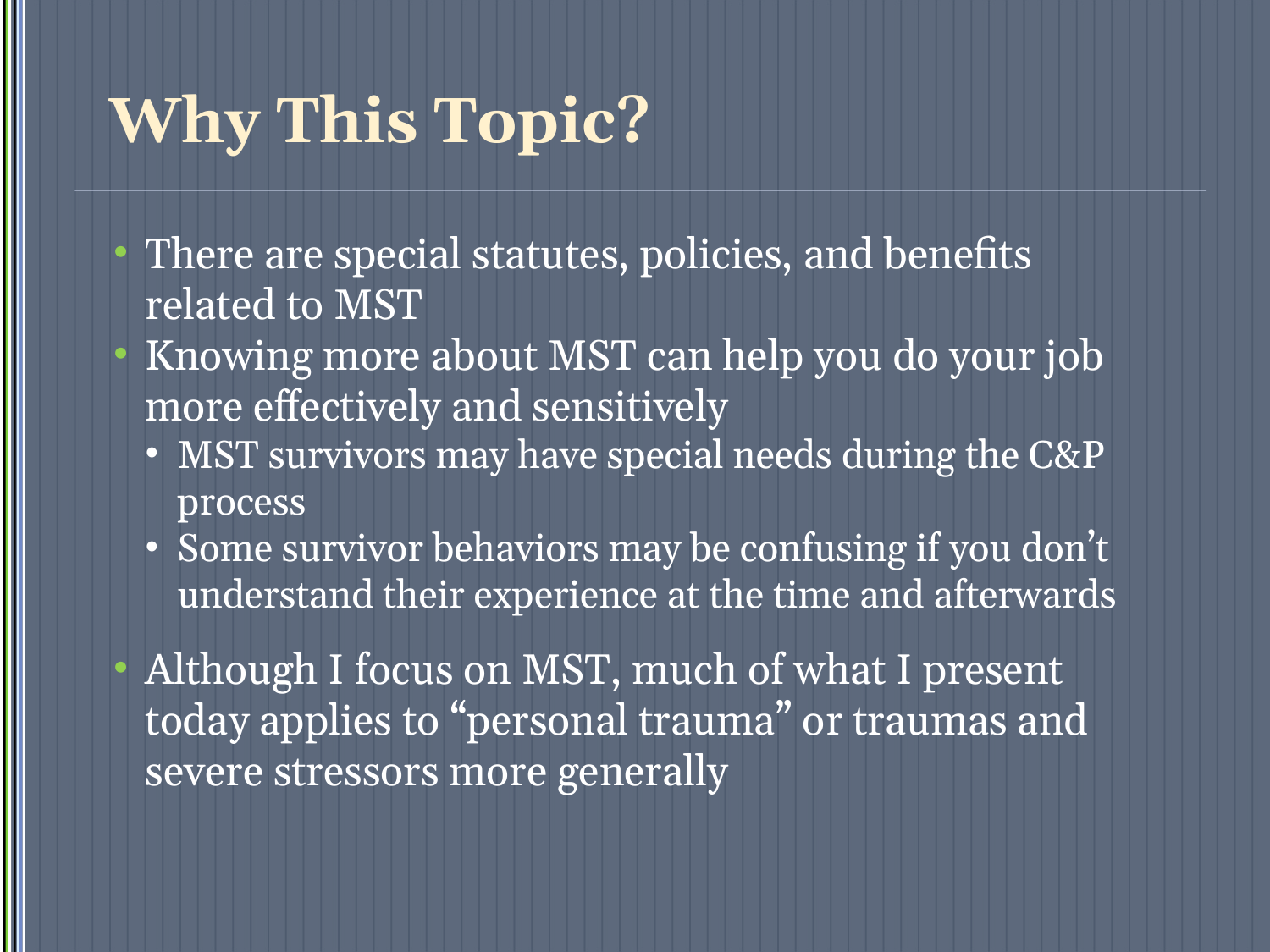

# Why This Topic?
There are special statutes, policies, and benefits related to MST
Knowing more about MST can help you do your job more effectively and sensitively
MST survivors may have special needs during the C&P process
Some survivor behaviors may be confusing if you don’t understand their experience at the time and afterwards
Although I focus on MST, much of what I present today applies to “personal trauma” or traumas and severe stressors more generally